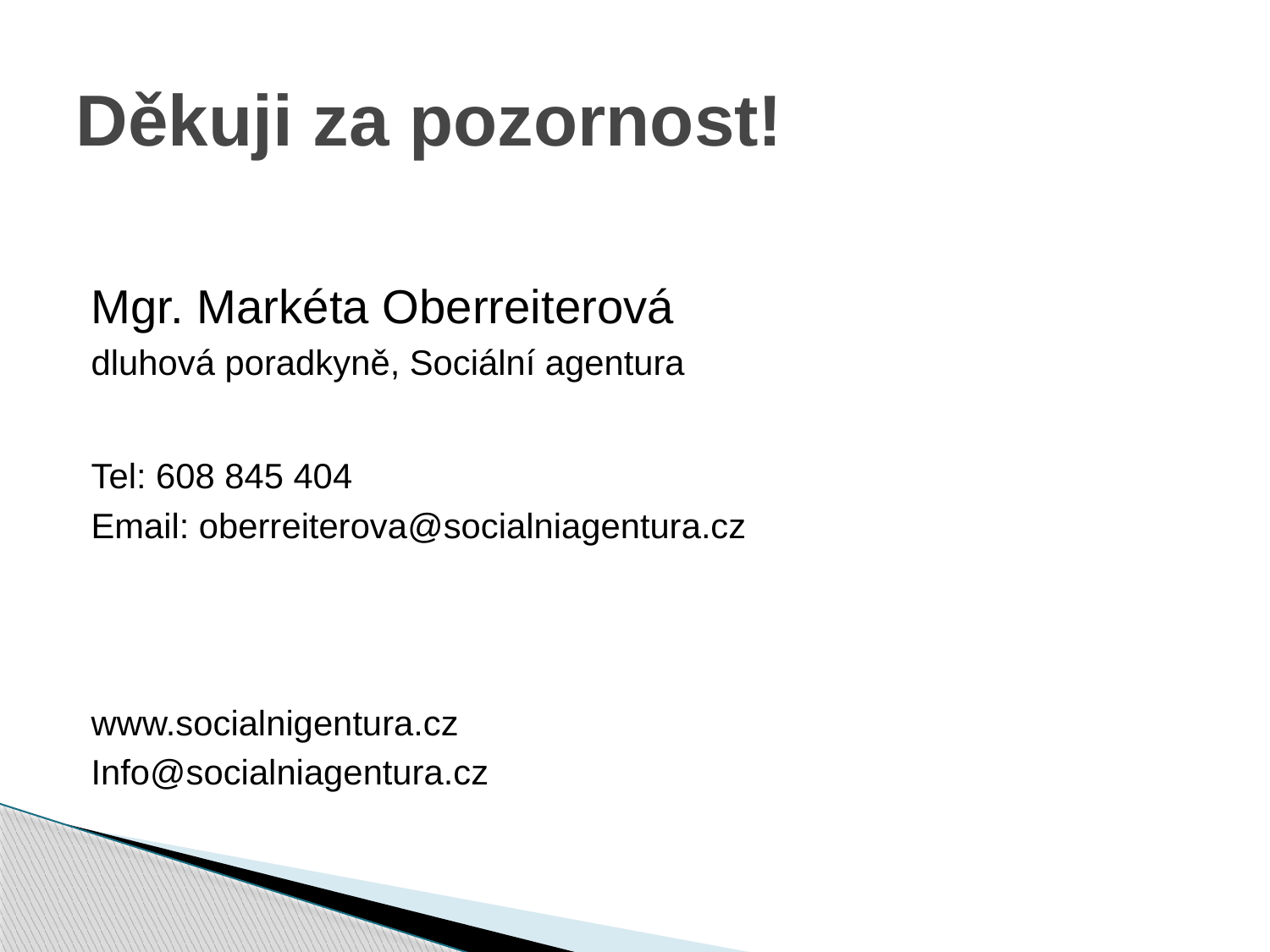

# Děkuji za pozornost!

Mgr. Markéta Oberreiterová
dluhová poradkyně, Sociální agentura

Tel: 608 845 404
Email: oberreiterova@socialniagentura.cz

www.socialnigentura.cz
Info@socialniagentura.cz